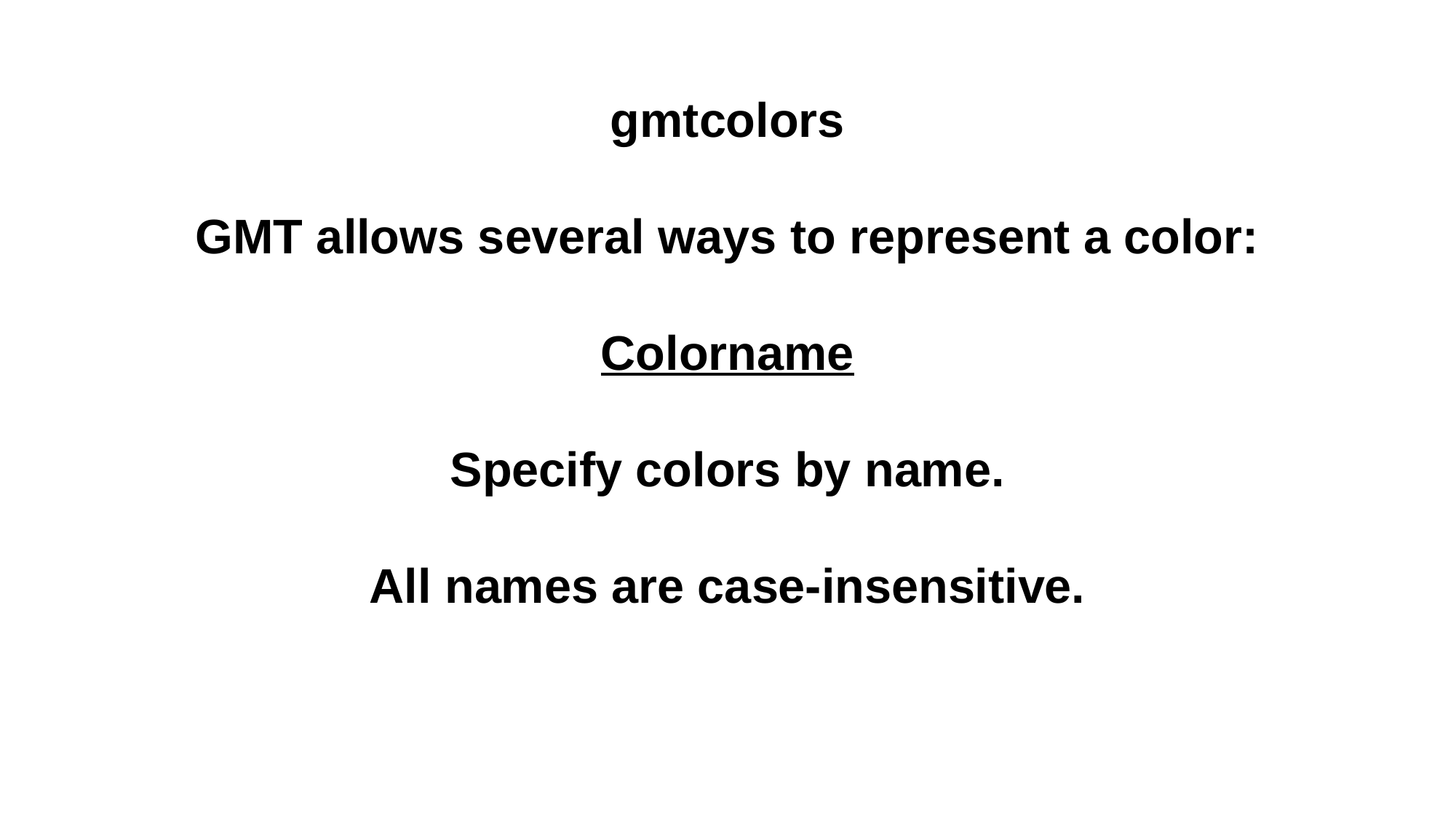

gmtcolors

GMT allows several ways to represent a color:

Colorname

Specify colors by name.

All names are case-insensitive.